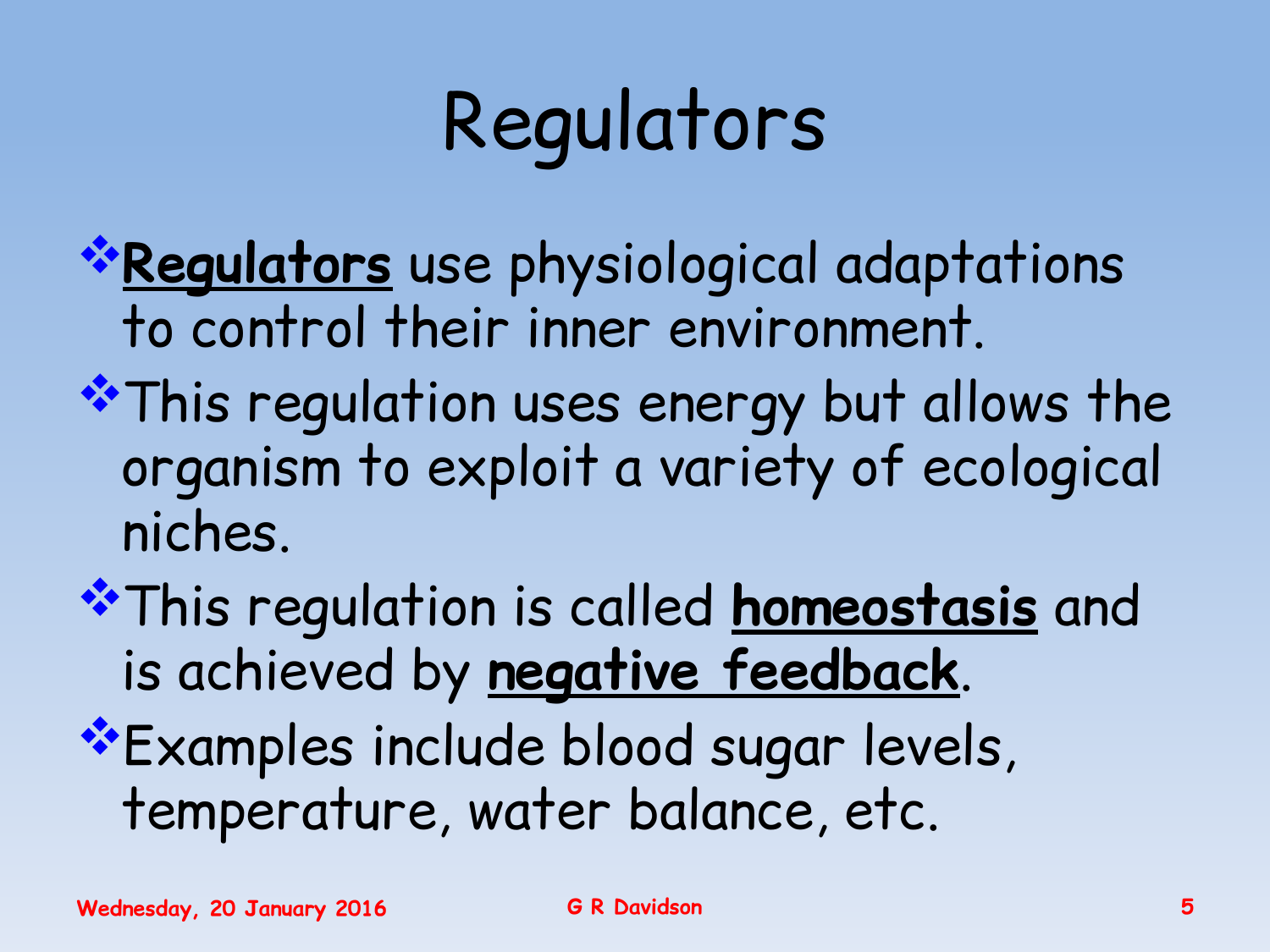

# Regulators
Regulators use physiological adaptations to control their inner environment.
This regulation uses energy but allows the organism to exploit a variety of ecological niches.
This regulation is called homeostasis and is achieved by negative feedback.
Examples include blood sugar levels, temperature, water balance, etc.
Wednesday, 20 January 2016
G R Davidson
5